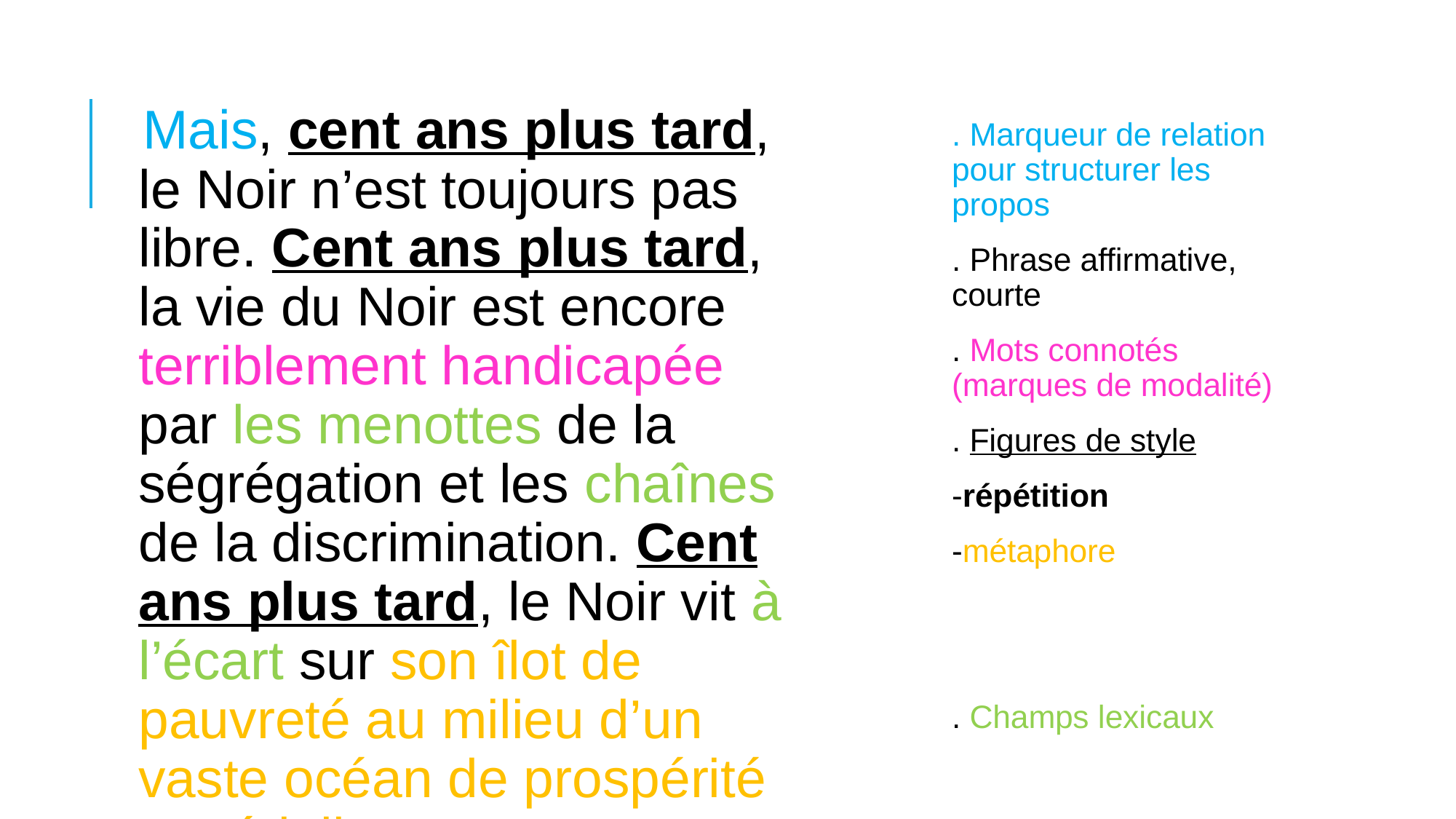

#
Mais, cent ans plus tard, le Noir n’est toujours pas libre. Cent ans plus tard, la vie du Noir est encore terriblement handicapée par les menottes de la ségrégation et les chaînes de la discrimination. Cent ans plus tard, le Noir vit à l’écart sur son îlot de pauvreté au milieu d’un vaste océan de prospérité matérielle.
. Marqueur de relation pour structurer les propos
. Phrase affirmative, courte
. Mots connotés (marques de modalité)
. Figures de style
-répétition
-métaphore

. Champs lexicaux